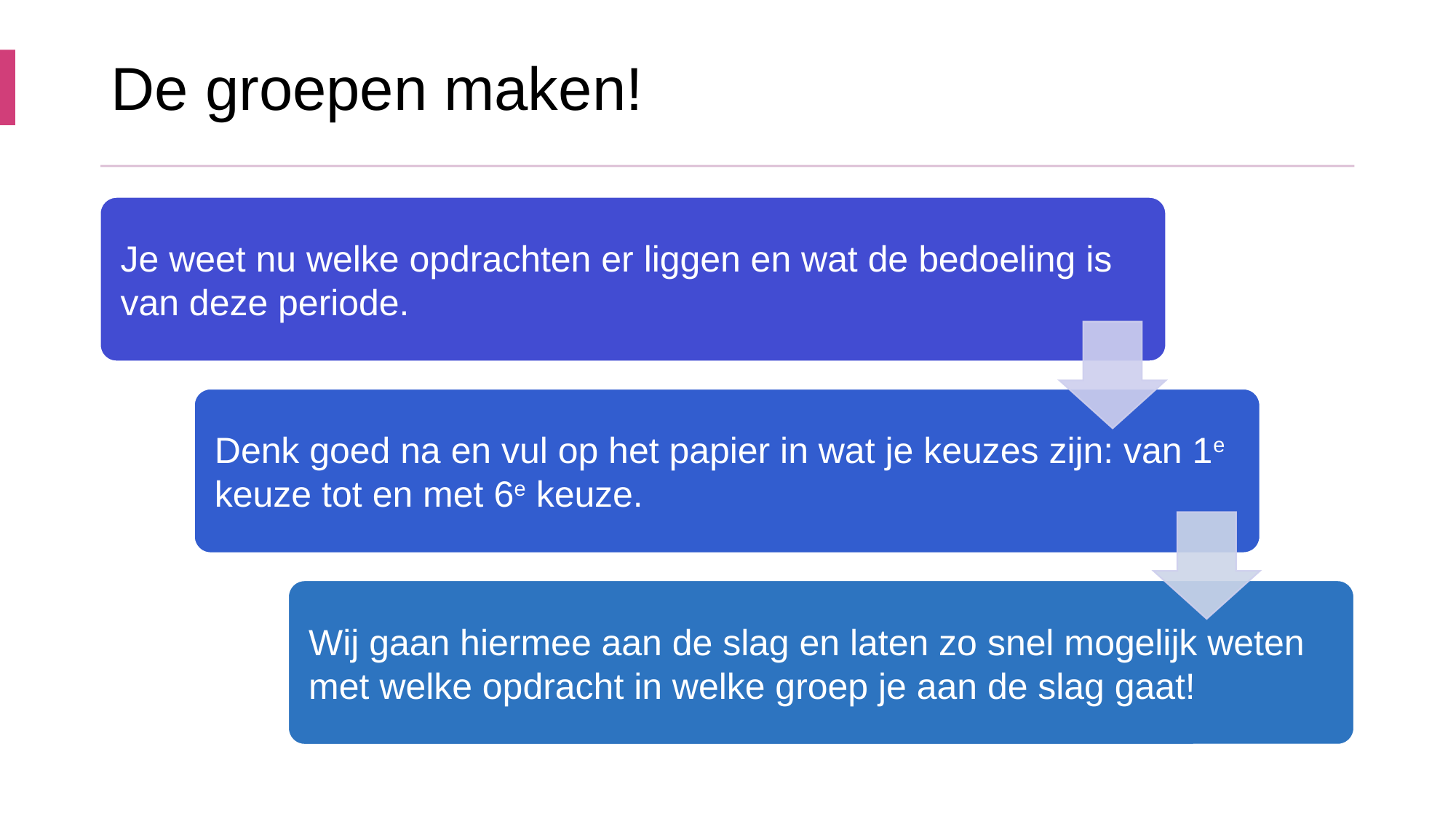

De groepen maken!

Je weet nu welke opdrachten er liggen en wat de bedoeling is van deze periode.
Denk goed na en vul op het papier in wat je keuzes zijn: van 1e keuze tot en met 6e keuze.
Wij gaan hiermee aan de slag en laten zo snel mogelijk weten met welke opdracht in welke groep je aan de slag gaat!